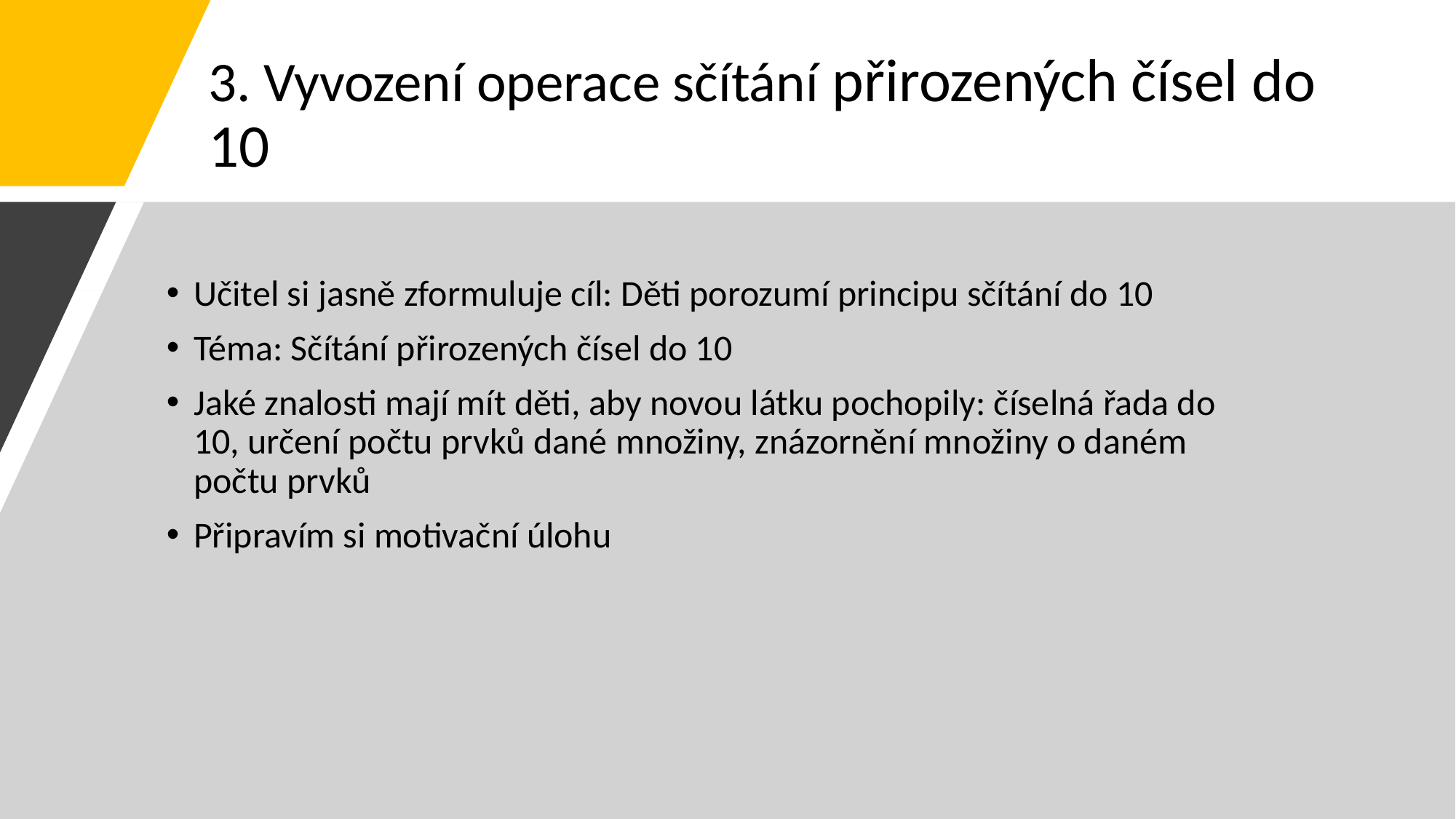

# 3. Vyvození operace sčítání přirozených čísel do 10

Učitel si jasně zformuluje cíl: Děti porozumí principu sčítání do 10
Téma: Sčítání přirozených čísel do 10
Jaké znalosti mají mít děti, aby novou látku pochopily: číselná řada do 10, určení počtu prvků dané množiny, znázornění množiny o daném počtu prvků
Připravím si motivační úlohu